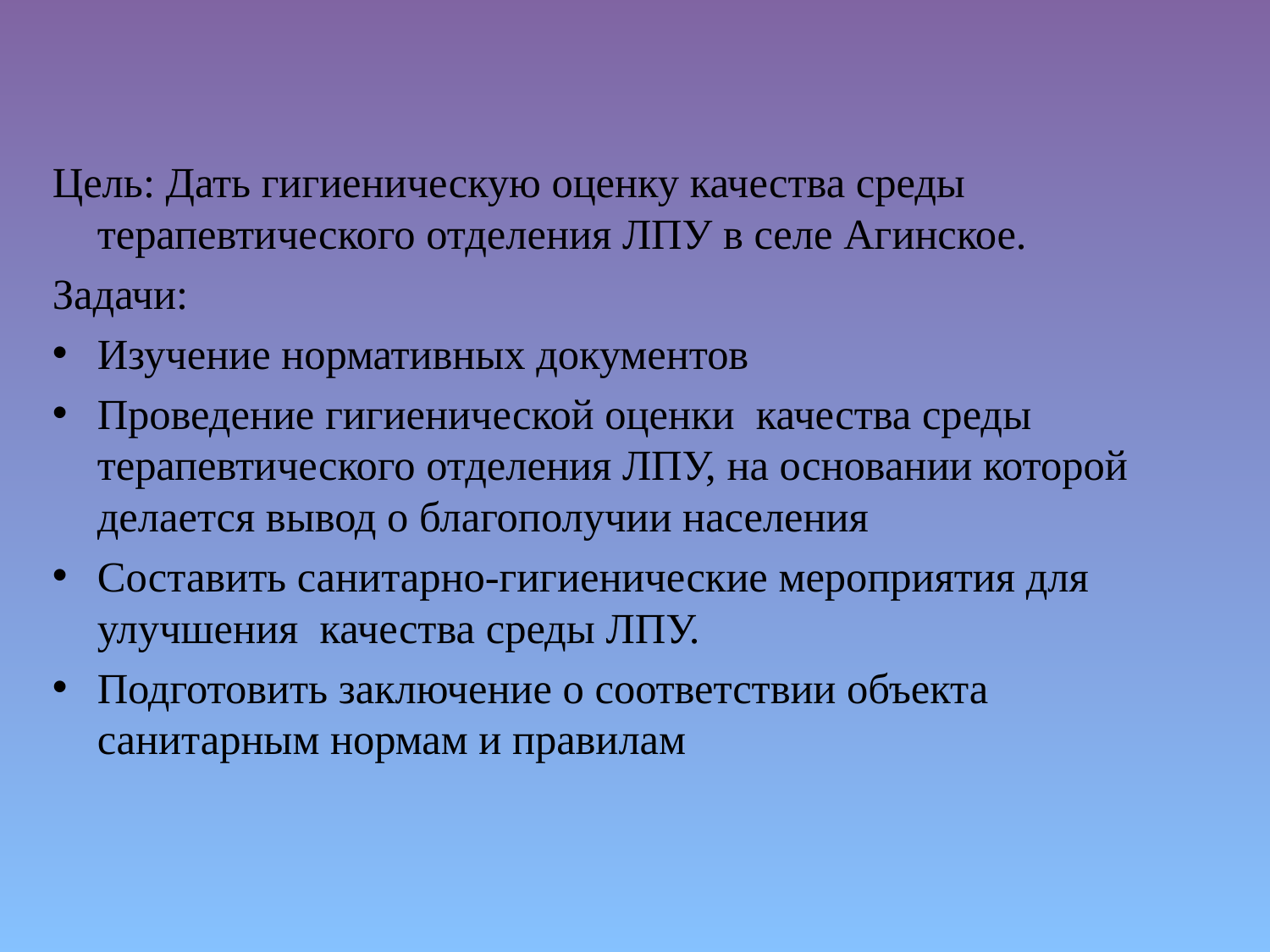

Цель: Дать гигиеническую оценку качества среды терапевтического отделения ЛПУ в селе Агинское.
Задачи:
Изучение нормативных документов
Проведение гигиенической оценки  качества среды терапевтического отделения ЛПУ, на основании которой делается вывод о благополучии населения
Составить санитарно-гигиенические мероприятия для улучшения  качества среды ЛПУ.
Подготовить заключение о соответствии объекта санитарным нормам и правилам